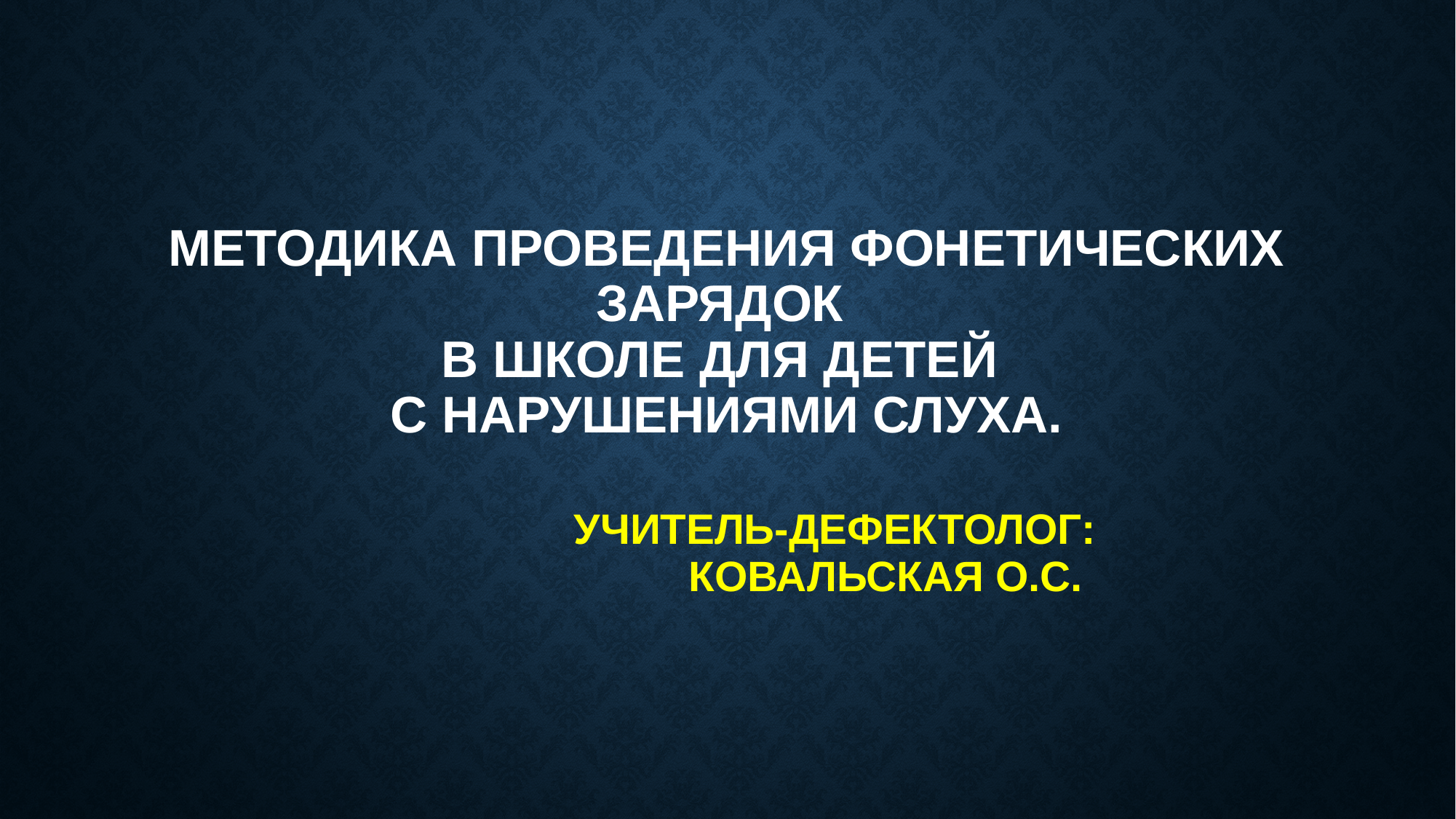

# Методика проведения фонетических зарядок в школе для детей с нарушениями слуха. Учитель-дефектолог: Ковальская О.С.